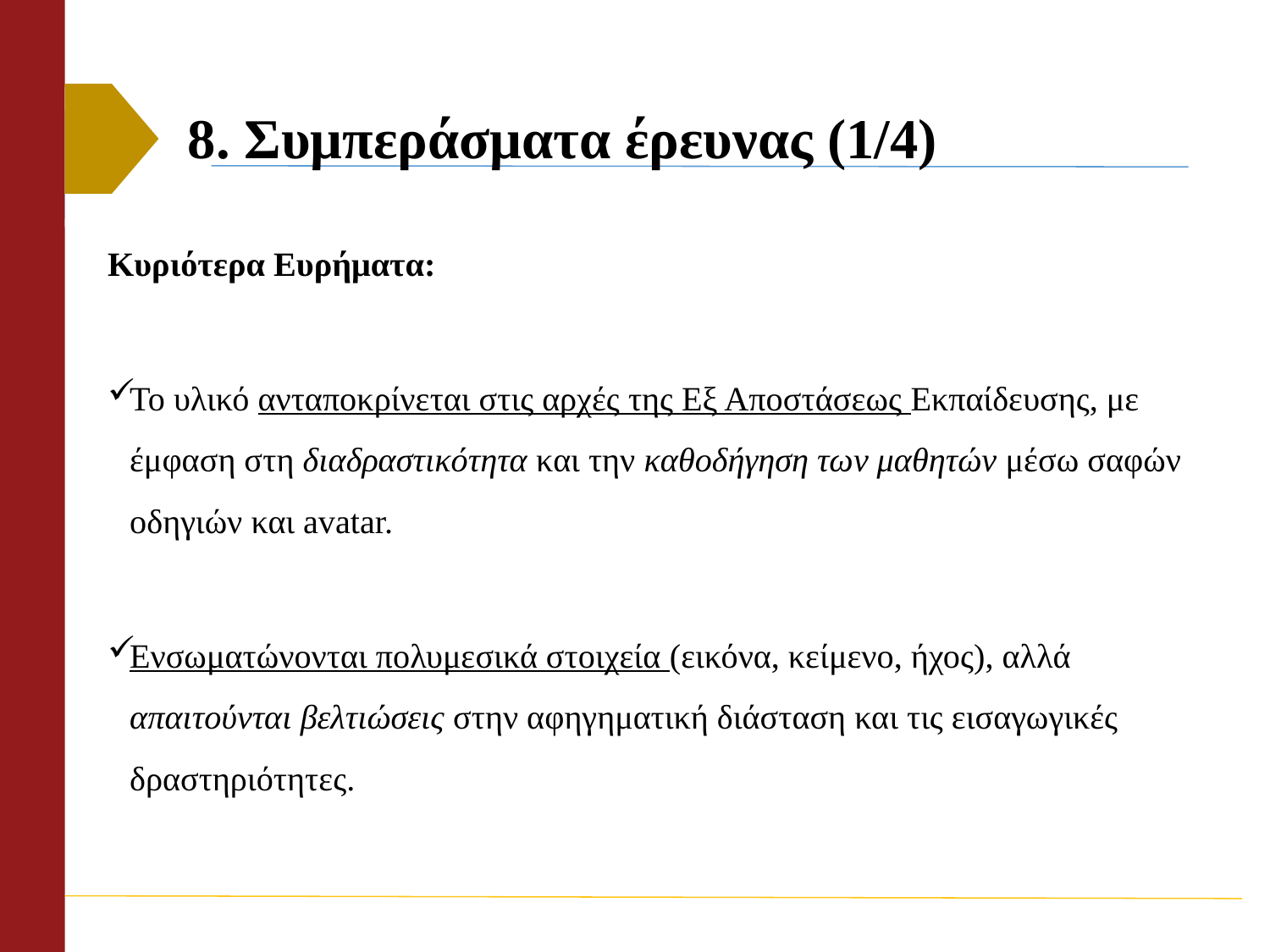

# 8. Συμπεράσματα έρευνας (1/4)
Κυριότερα Ευρήματα:

Το υλικό ανταποκρίνεται στις αρχές της Εξ Αποστάσεως Εκπαίδευσης, με έμφαση στη διαδραστικότητα και την καθοδήγηση των μαθητών μέσω σαφών οδηγιών και avatar.

Ενσωματώνονται πολυμεσικά στοιχεία (εικόνα, κείμενο, ήχος), αλλά απαιτούνται βελτιώσεις στην αφηγηματική διάσταση και τις εισαγωγικές δραστηριότητες.